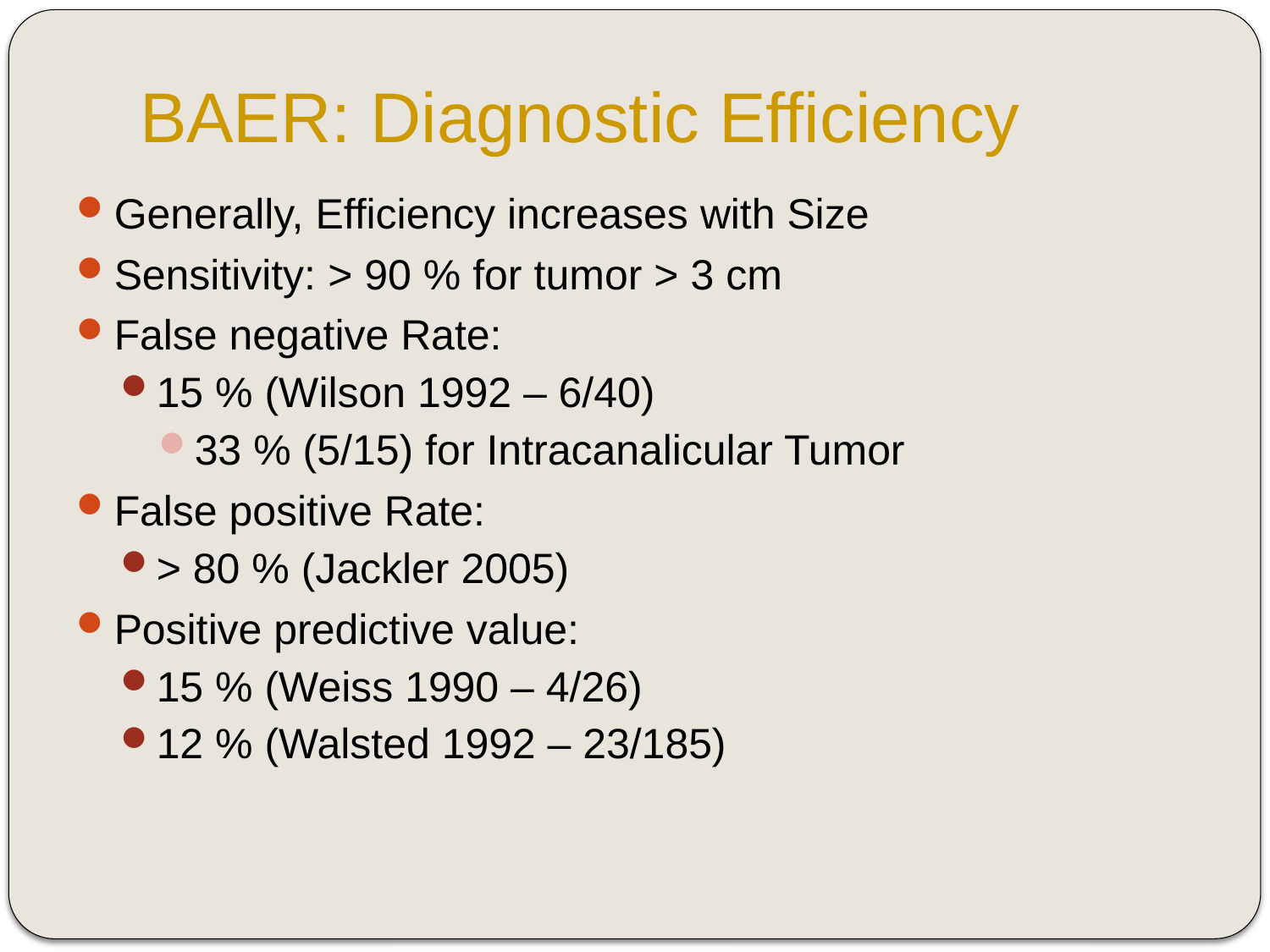

# BAER: Diagnostic Efficiency
Generally, Efficiency increases with Size
Sensitivity: > 90 % for tumor > 3 cm
False negative Rate:
15 % (Wilson 1992 – 6/40)
33 % (5/15) for Intracanalicular Tumor
False positive Rate:
> 80 % (Jackler 2005)
Positive predictive value:
15 % (Weiss 1990 – 4/26)
12 % (Walsted 1992 – 23/185)